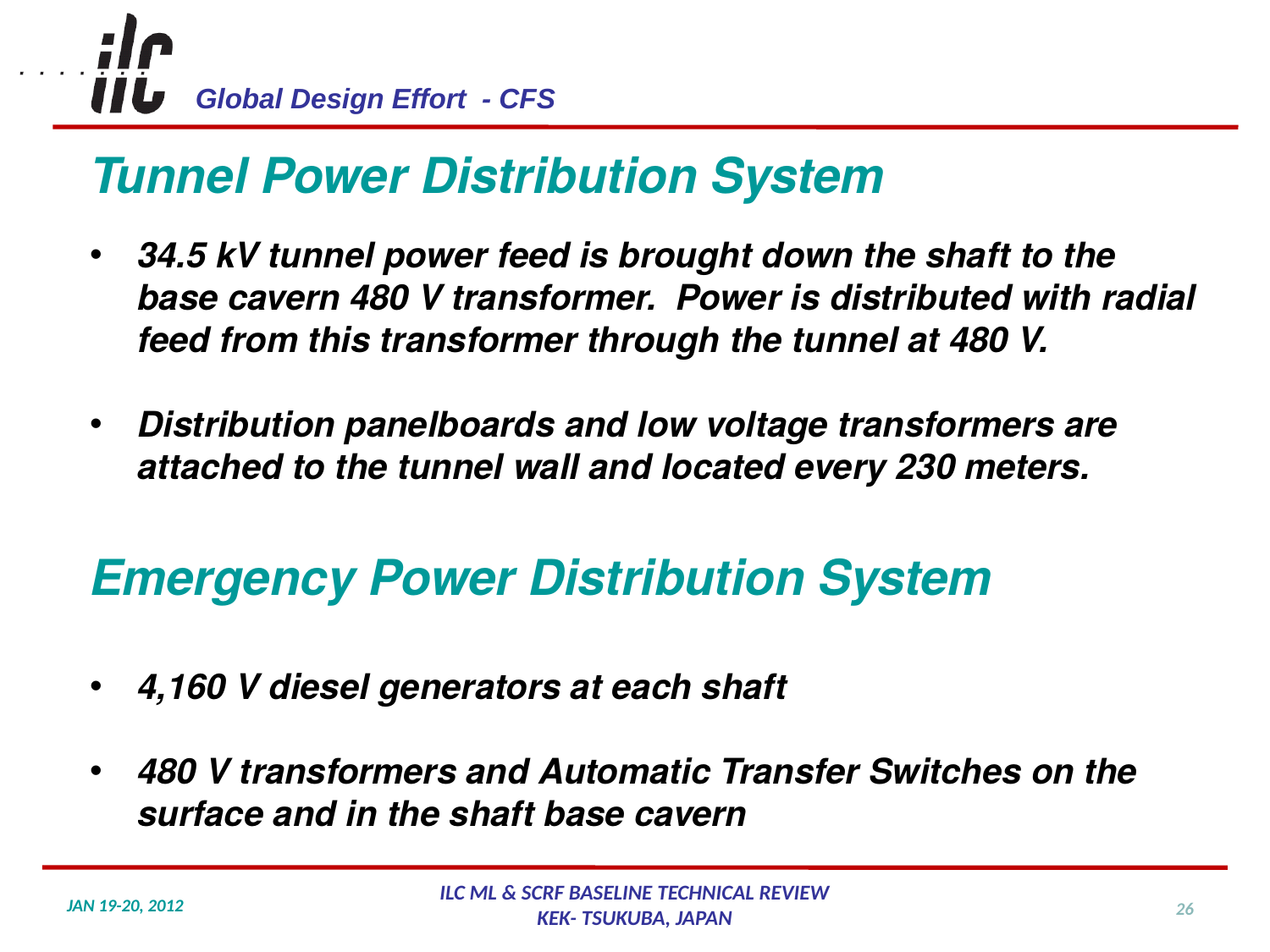

Tunnel Power Distribution System

34.5 kV tunnel power feed is brought down the shaft to the base cavern 480 V transformer.  Power is distributed with radial feed from this transformer through the tunnel at 480 V.

Distribution panelboards and low voltage transformers are attached to the tunnel wall and located every 230 meters.

Emergency Power Distribution System

4,160 V diesel generators at each shaft

480 V transformers and Automatic Transfer Switches on the surface and in the shaft base cavern

26